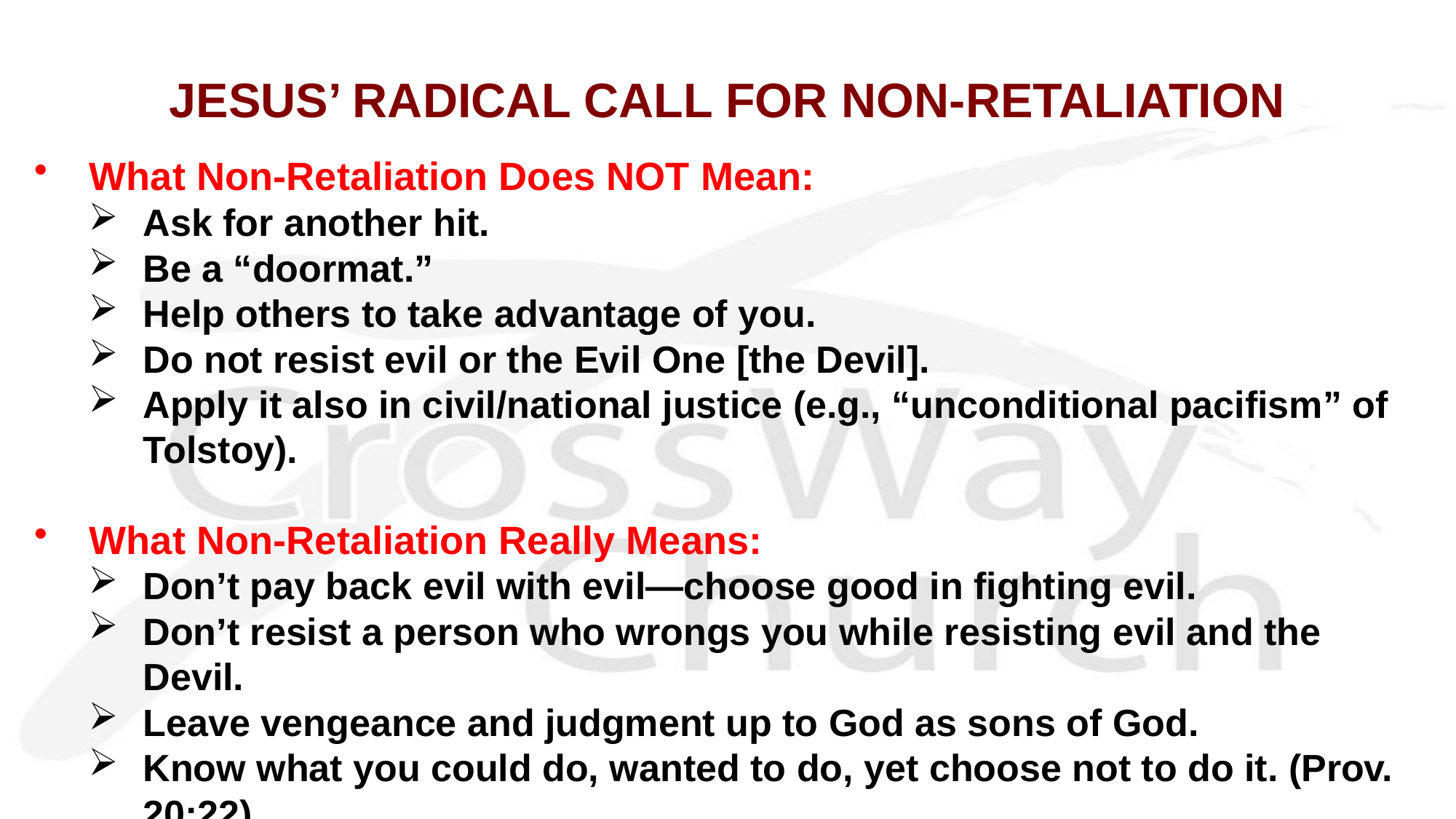

# JESUS’ RADICAL CALL FOR NON-RETALIATION
What Non-Retaliation Does NOT Mean:
Ask for another hit.
Be a “doormat.”
Help others to take advantage of you.
Do not resist evil or the Evil One [the Devil].
Apply it also in civil/national justice (e.g., “unconditional pacifism” of Tolstoy).

What Non-Retaliation Really Means:
Don’t pay back evil with evil—choose good in fighting evil.
Don’t resist a person who wrongs you while resisting evil and the Devil.
Leave vengeance and judgment up to God as sons of God.
Know what you could do, wanted to do, yet choose not to do it. (Prov. 20:22)

Do not say, “I will repay evil”; wait for the Lord, and he will deliver you.
Proverbs 20:22